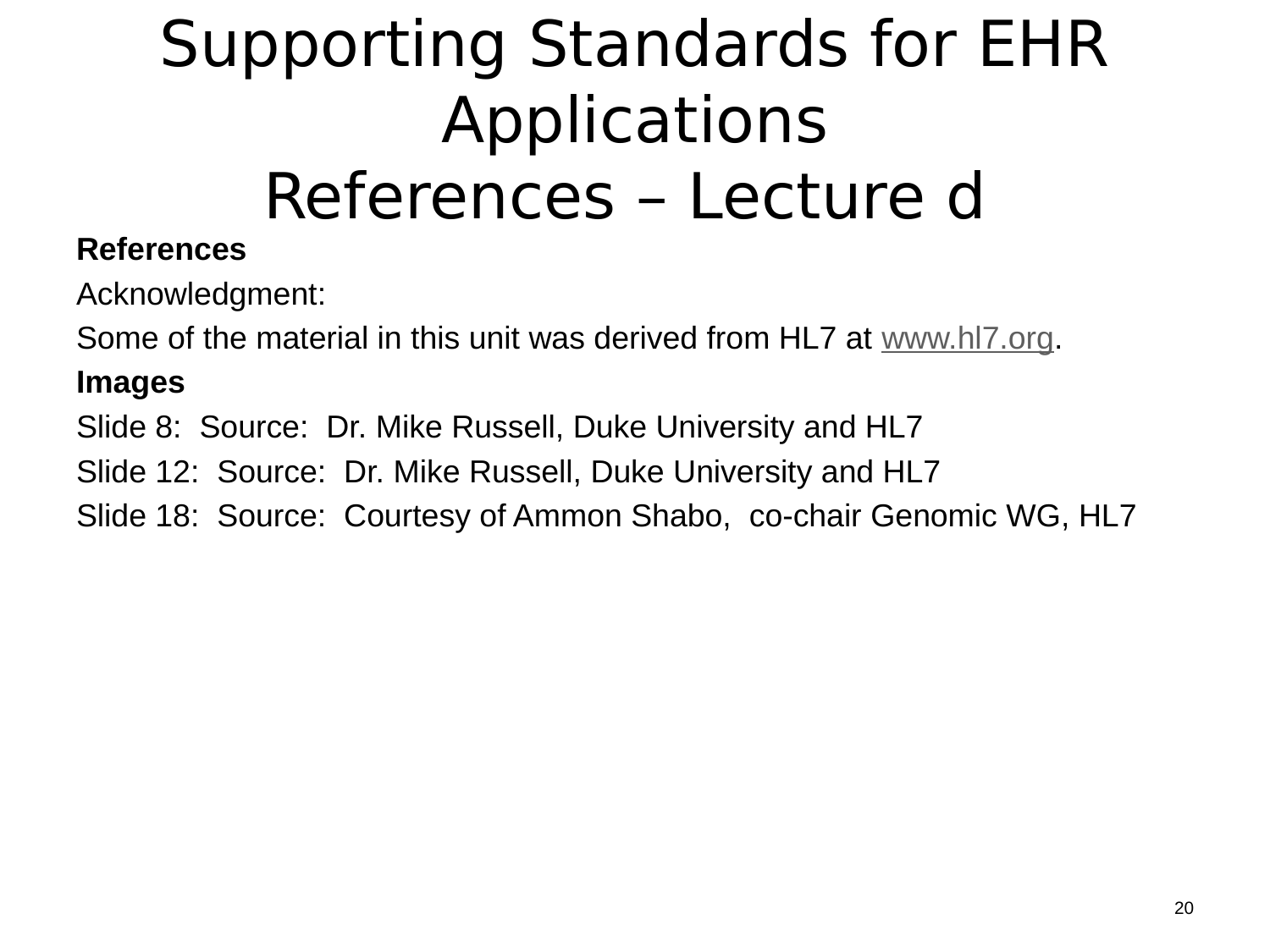

# Supporting Standards for EHR Applications References – Lecture d
References
Acknowledgment:
Some of the material in this unit was derived from HL7 at www.hl7.org.
Images
Slide 8:  Source:  Dr. Mike Russell, Duke University and HL7
Slide 12:  Source:  Dr. Mike Russell, Duke University and HL7
Slide 18:  Source:  Courtesy of Ammon Shabo,  co-chair Genomic WG, HL7
20